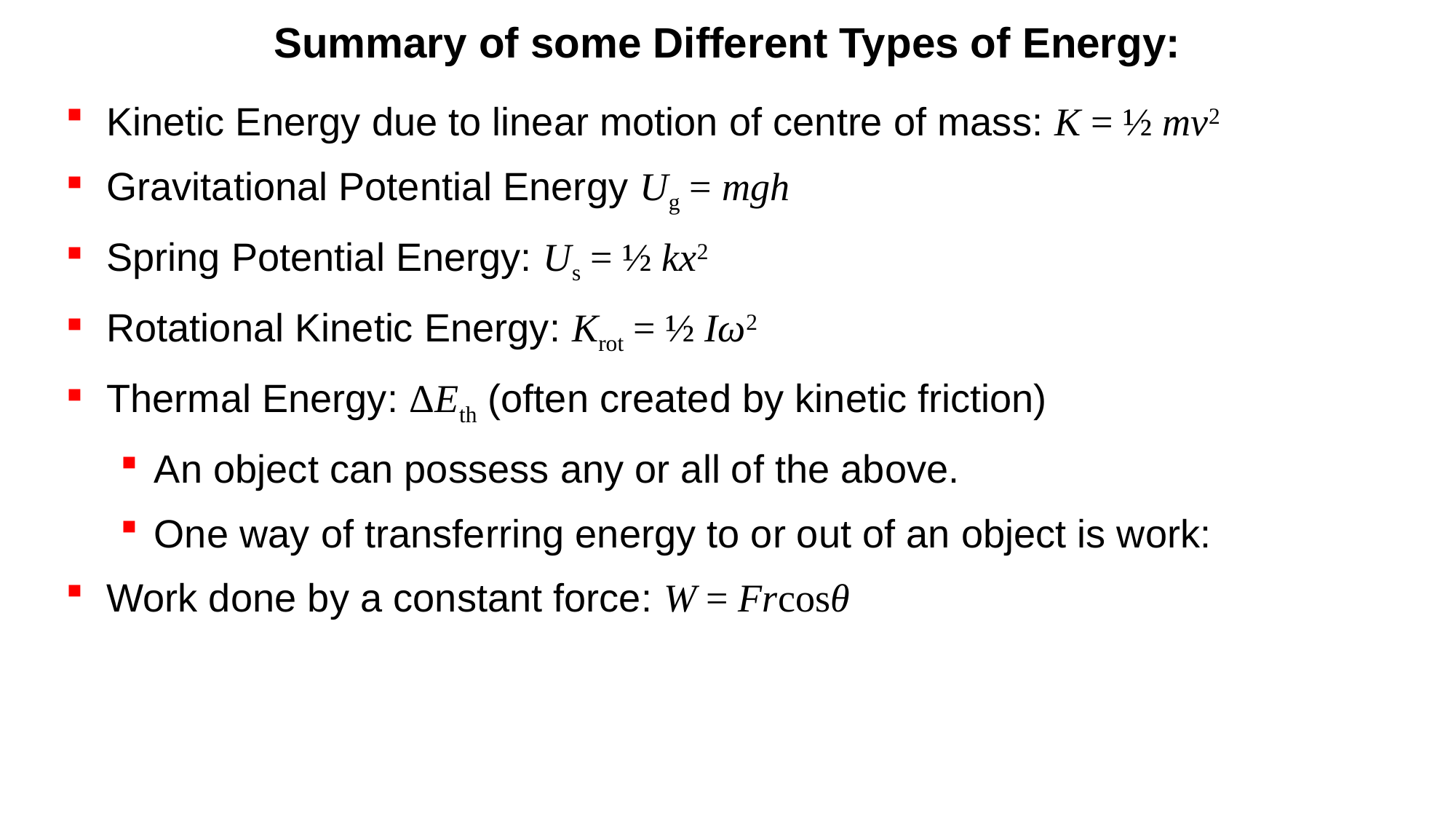

# Summary of some Different Types of Energy:
Kinetic Energy due to linear motion of centre of mass: K = ½ mv2
Gravitational Potential Energy Ug = mgh
Spring Potential Energy: Us = ½ kx2
Rotational Kinetic Energy: Krot = ½ Iω2
Thermal Energy: ΔEth (often created by kinetic friction)
An object can possess any or all of the above.
One way of transferring energy to or out of an object is work:
Work done by a constant force: W = Frcosθ